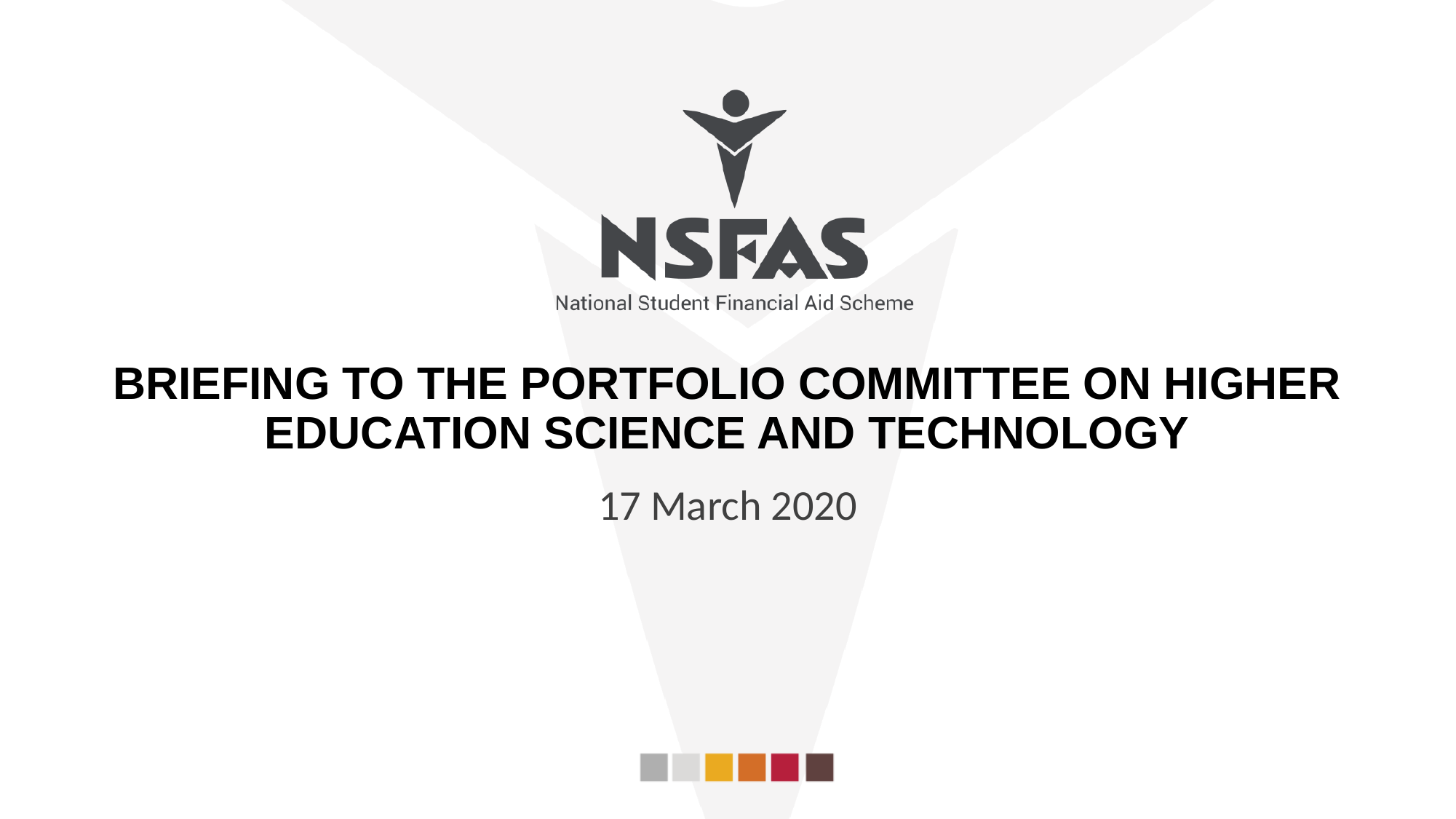

briefing to the PORTFOLIO committee on HIGHER EDUCATION SCIENCE AND TECHNOLOGY
17 March 2020